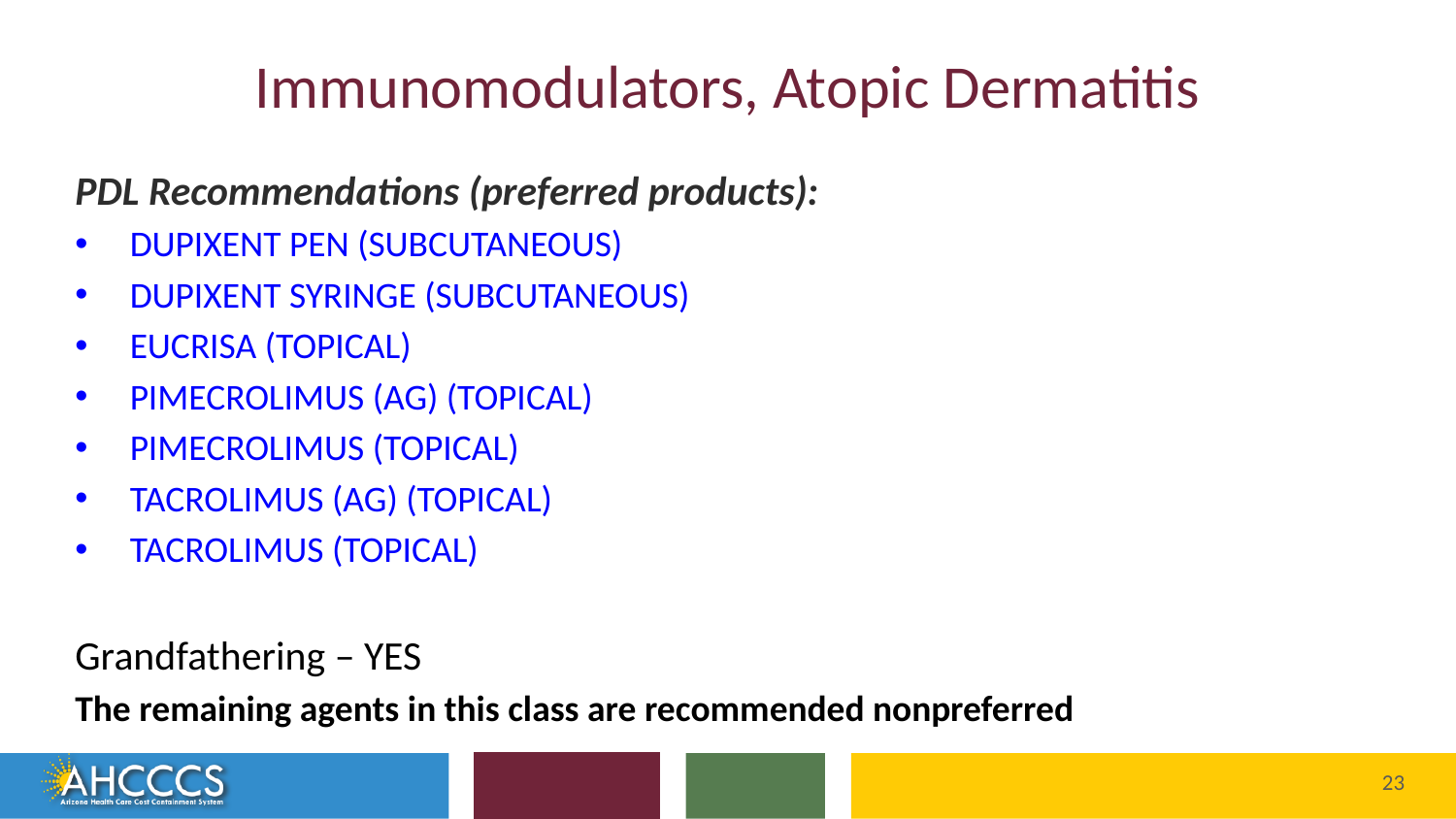

# Immunomodulators, Atopic Dermatitis
PDL Recommendations (preferred products):
DUPIXENT PEN (SUBCUTANEOUS)
DUPIXENT SYRINGE (SUBCUTANEOUS)
EUCRISA (TOPICAL)
PIMECROLIMUS (AG) (TOPICAL)
PIMECROLIMUS (TOPICAL)
TACROLIMUS (AG) (TOPICAL)
TACROLIMUS (TOPICAL)

Grandfathering – YES
The remaining agents in this class are recommended nonpreferred